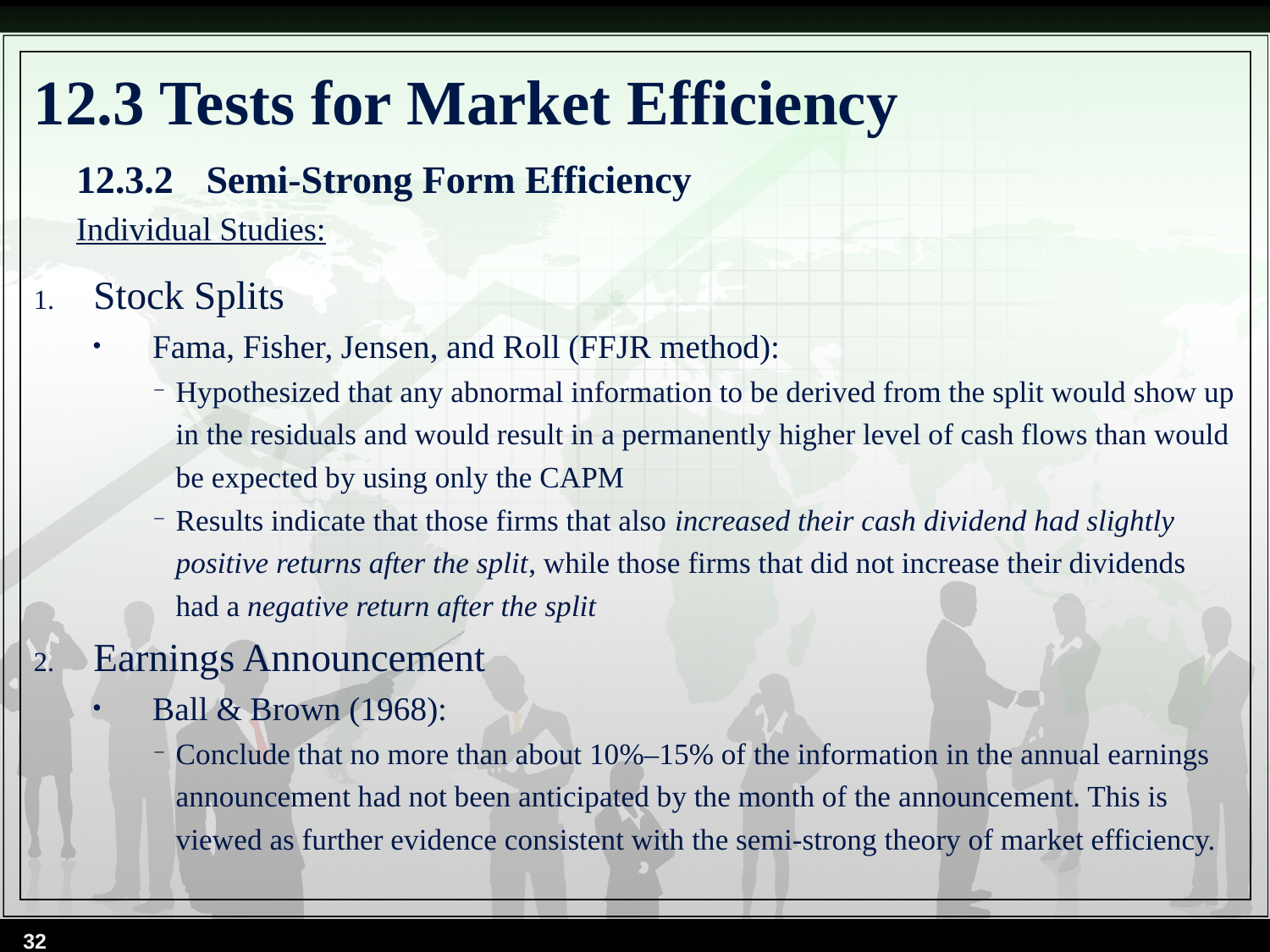

# 12.3 Tests for Market Efficiency
12.3.2	Semi-Strong Form Efficiency
Individual Studies:
Stock Splits
Fama, Fisher, Jensen, and Roll (FFJR method):
Hypothesized that any abnormal information to be derived from the split would show up in the residuals and would result in a permanently higher level of cash flows than would be expected by using only the CAPM
Results indicate that those firms that also increased their cash dividend had slightly positive returns after the split, while those firms that did not increase their dividends had a negative return after the split
Earnings Announcement
Ball & Brown (1968):
Conclude that no more than about 10%–15% of the information in the annual earnings announcement had not been anticipated by the month of the announcement. This is viewed as further evidence consistent with the semi-strong theory of market efficiency.
32